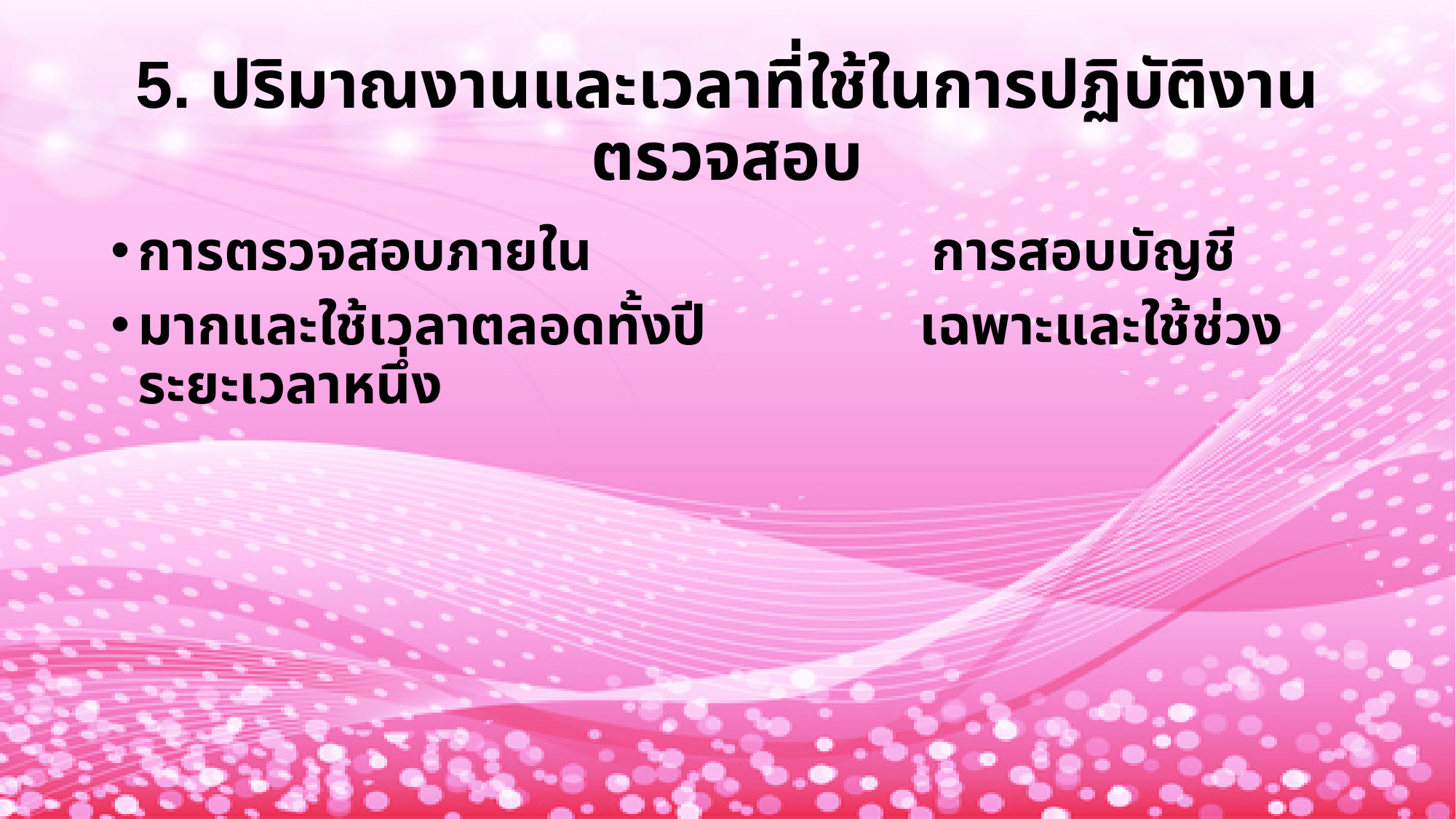

# 5. ปริมาณงานและเวลาที่ใช้ในการปฏิบัติงานตรวจสอบ
การตรวจสอบภายใน                        การสอบบัญชี
มากและใช้เวลาตลอดทั้งปี               เฉพาะและใช้ช่วงระยะเวลาหนึ่ง